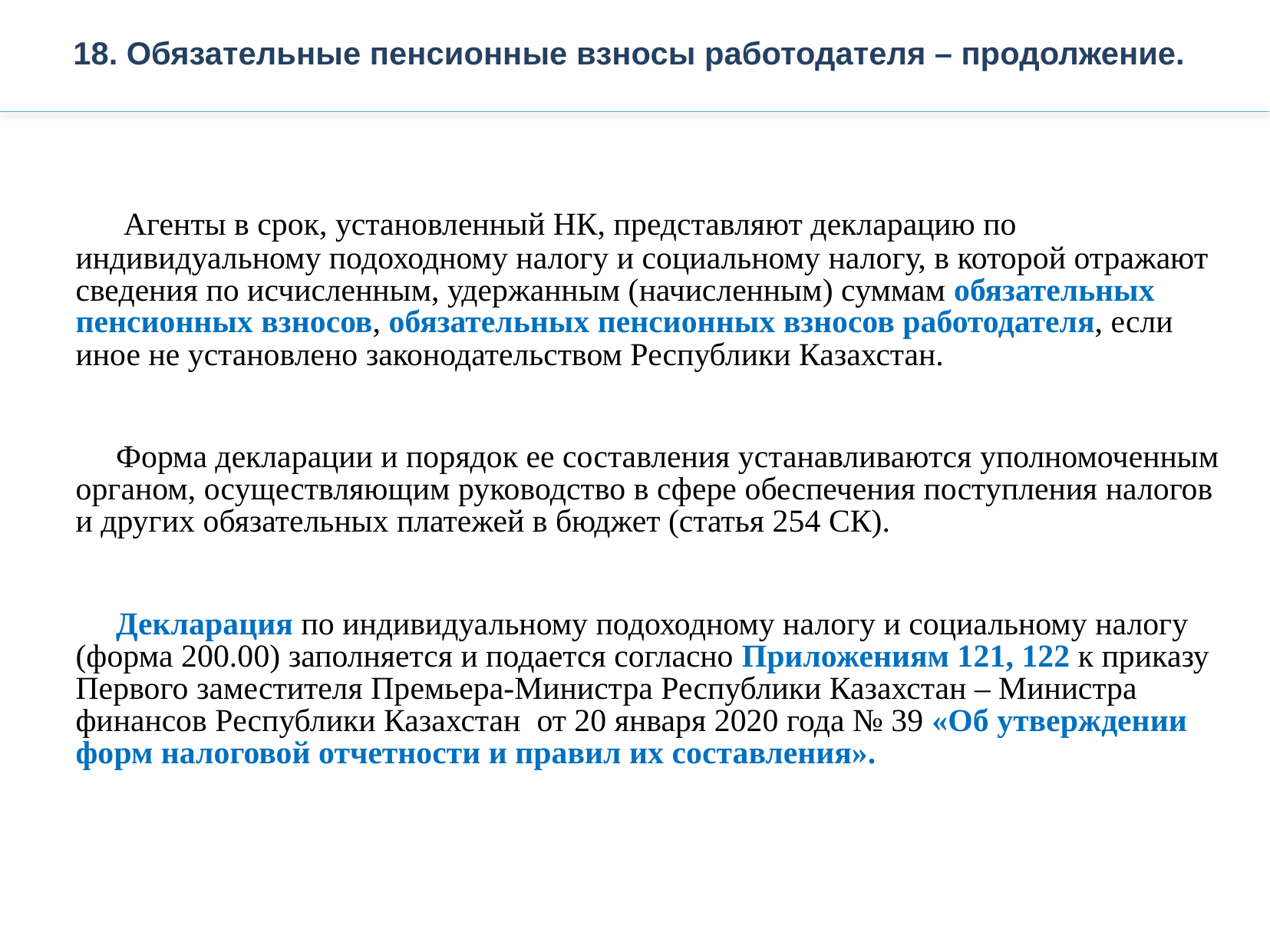

18. Обязательные пенсионные взносы работодателя – продолжение.

     Агенты в срок, установленный НК, представляют декларацию по индивидуальному подоходному налогу и социальному налогу, в которой отражают сведения по исчисленным, удержанным (начисленным) суммам обязательных пенсионных взносов, обязательных пенсионных взносов работодателя, если иное не установлено законодательством Республики Казахстан.

     Форма декларации и порядок ее составления устанавливаются уполномоченным органом, осуществляющим руководство в сфере обеспечения поступления налогов и других обязательных платежей в бюджет (статья 254 СК).

     Декларация по индивидуальному подоходному налогу и социальному налогу (форма 200.00) заполняется и подается согласно Приложениям 121, 122 к приказу Первого заместителя Премьера-Министра Республики Казахстан – Министра финансов Республики Казахстан  от 20 января 2020 года № 39 «Об утверждении форм налоговой отчетности и правил их составления».